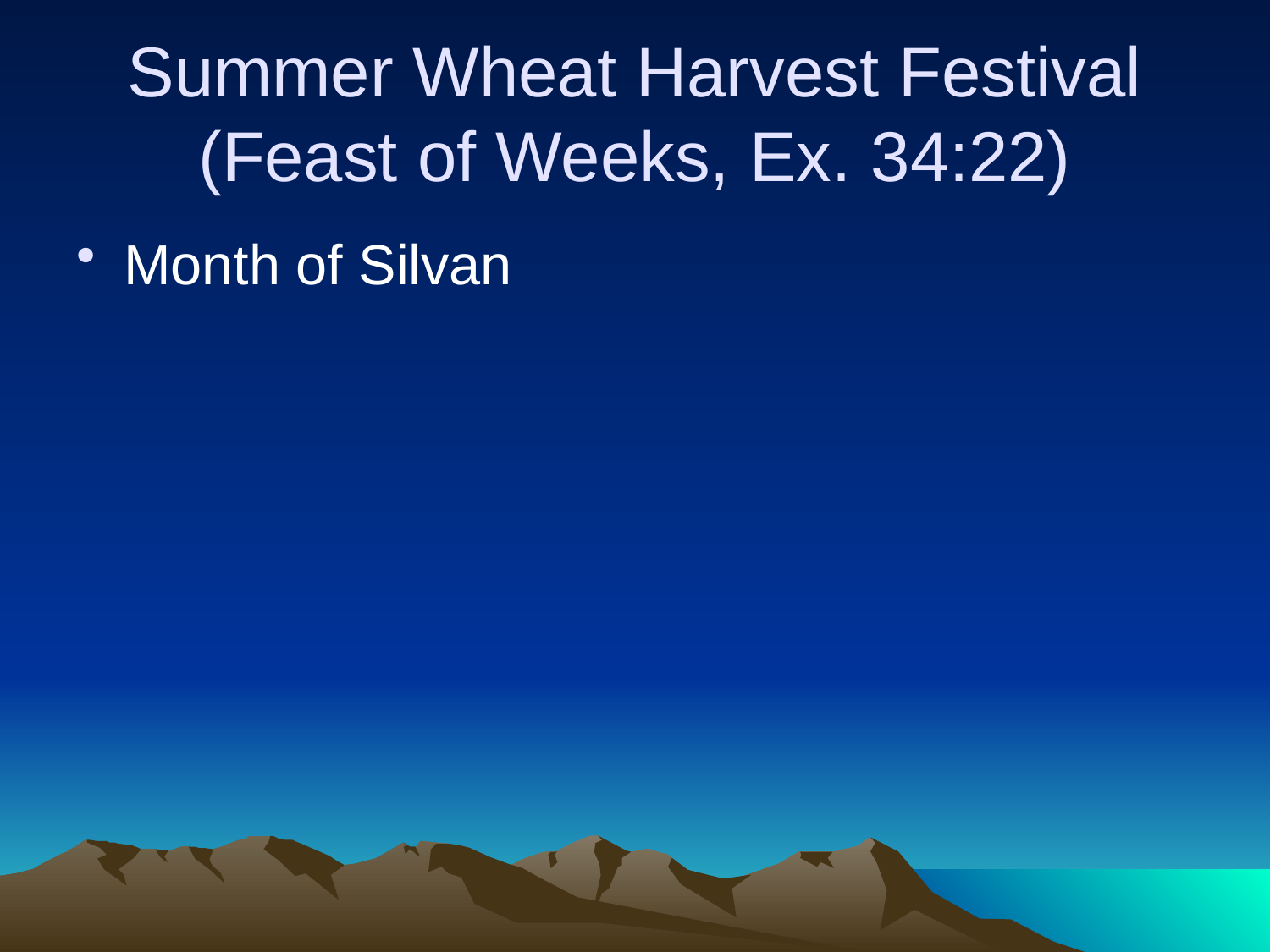

# Summer Wheat Harvest Festival (Feast of Weeks, Ex. 34:22)
Month of Silvan